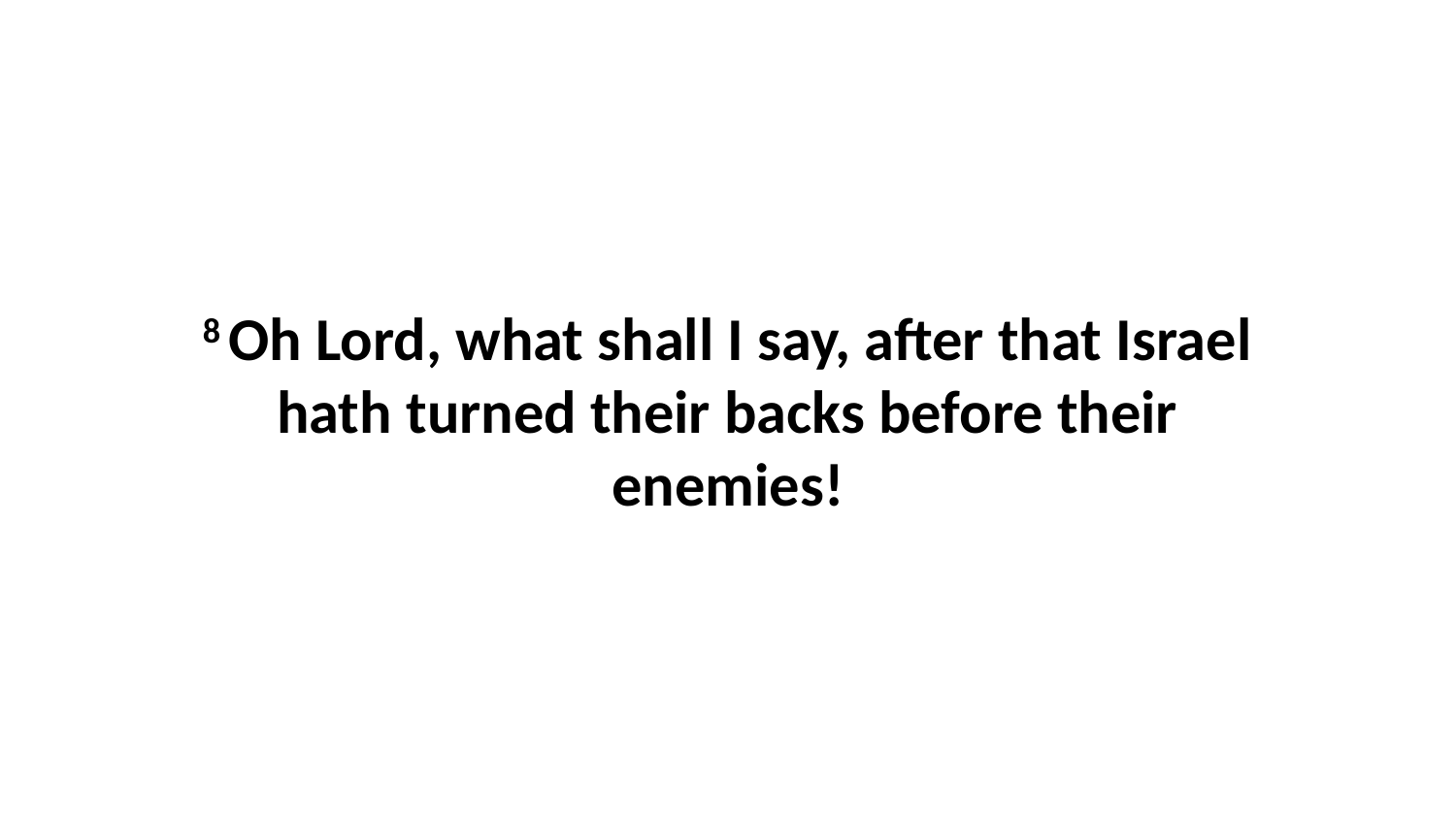

8 Oh Lord, what shall I say, after that Israel hath turned their backs before their enemies!